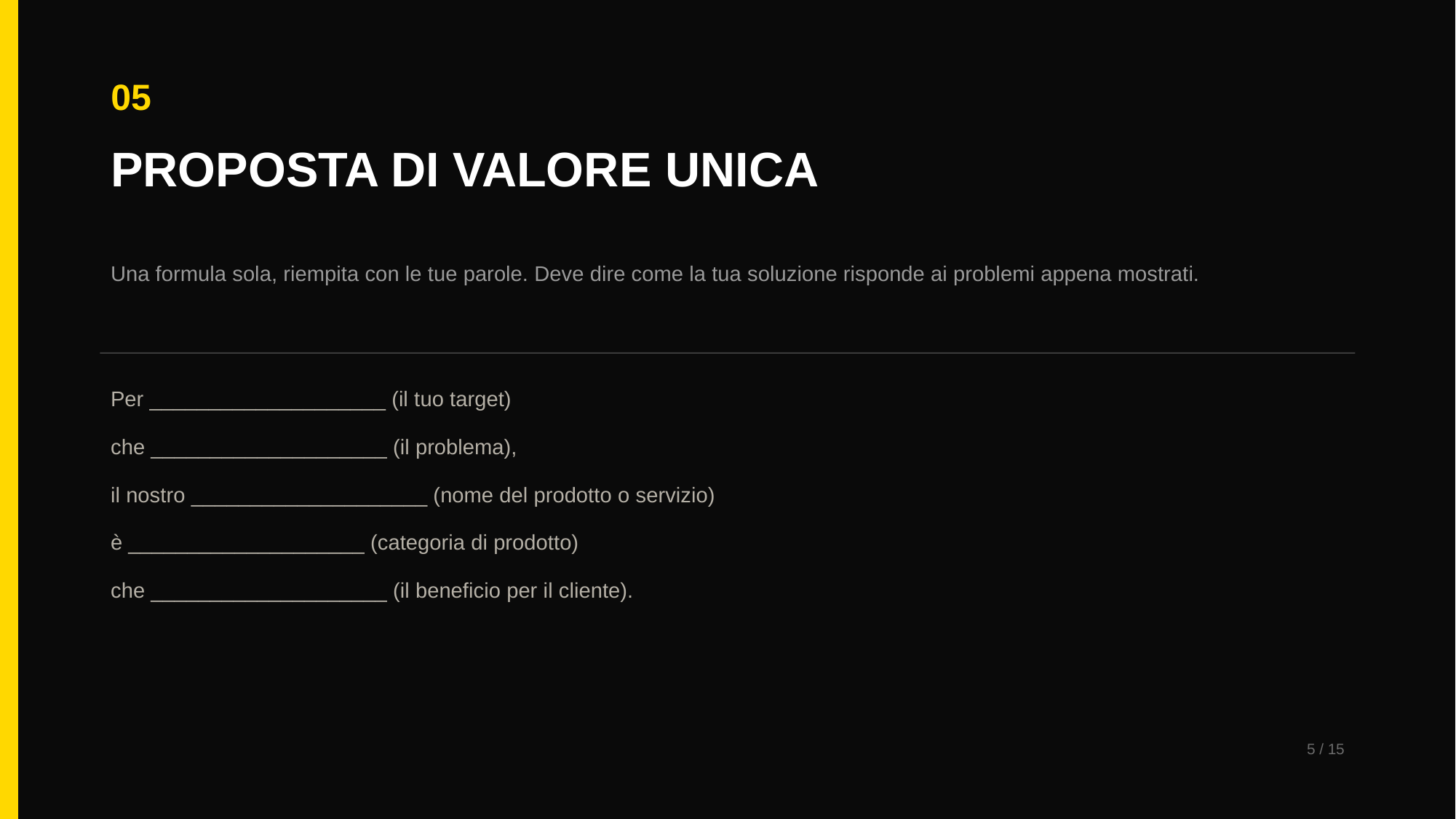

05
PROPOSTA DI VALORE UNICA
Una formula sola, riempita con le tue parole. Deve dire come la tua soluzione risponde ai problemi appena mostrati.

Per ____________________ (il tuo target)

che ____________________ (il problema),

il nostro ____________________ (nome del prodotto o servizio)

è ____________________ (categoria di prodotto)

che ____________________ (il beneficio per il cliente).

5 / 15